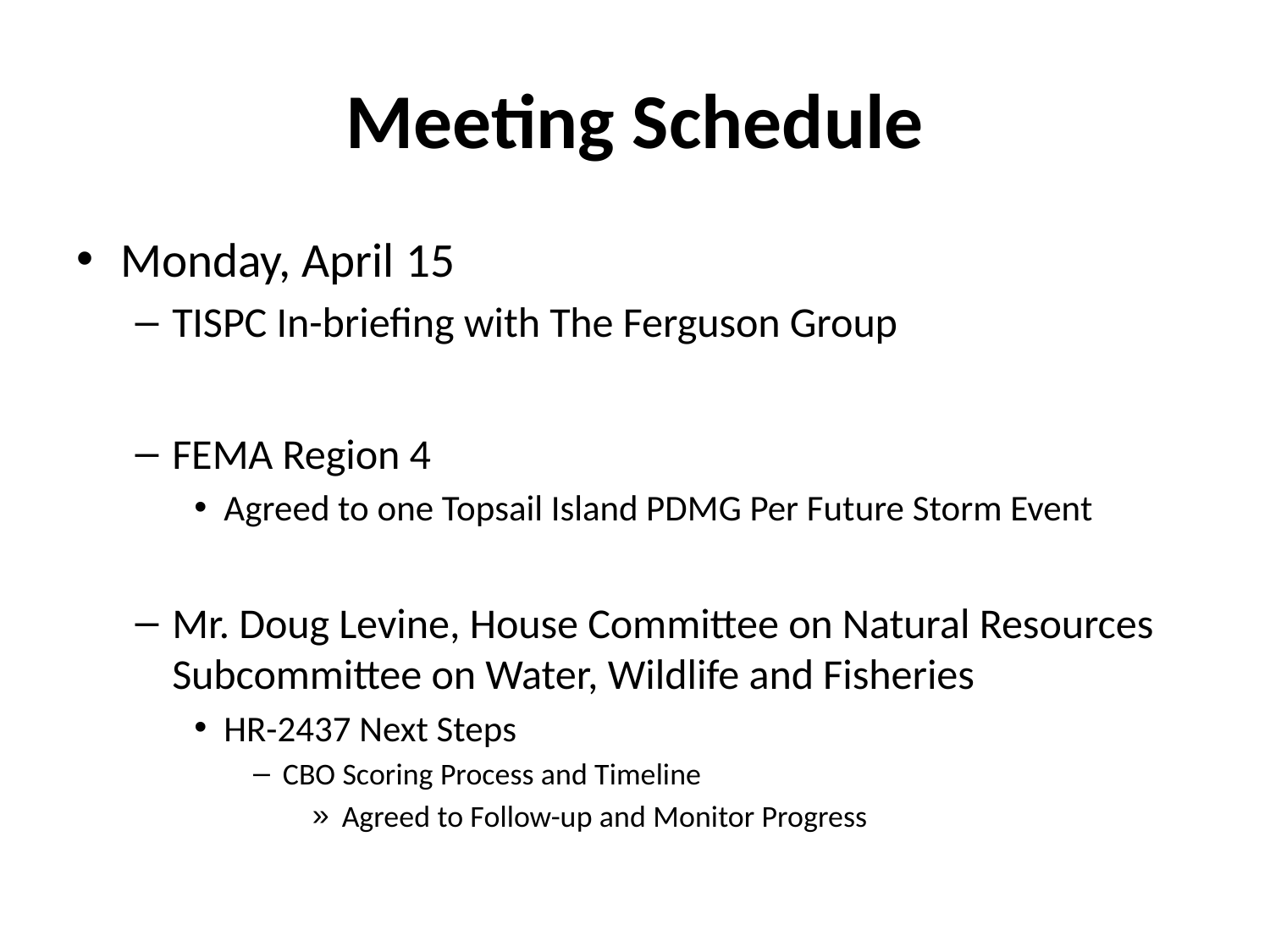

# Meeting Schedule
Monday, April 15
TISPC In-briefing with The Ferguson Group

FEMA Region 4
Agreed to one Topsail Island PDMG Per Future Storm Event

Mr. Doug Levine, House Committee on Natural Resources Subcommittee on Water, Wildlife and Fisheries
HR-2437 Next Steps
CBO Scoring Process and Timeline
Agreed to Follow-up and Monitor Progress